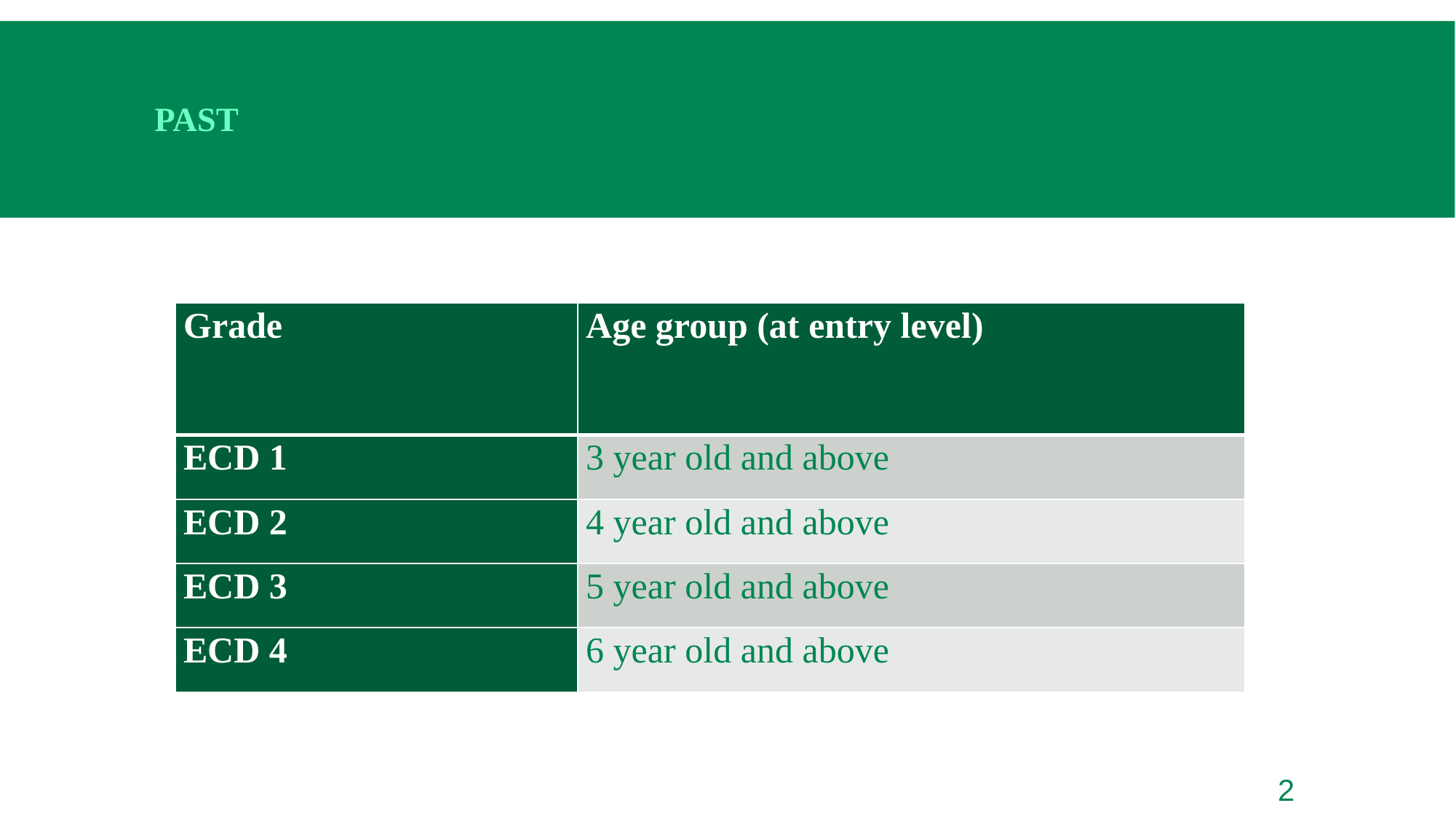

# Past

| Grade | Age group (at entry level) |
| --- | --- |
| ECD 1 | 3 year old and above |
| ECD 2 | 4 year old and above |
| ECD 3 | 5 year old and above |
| ECD 4 | 6 year old and above |
2